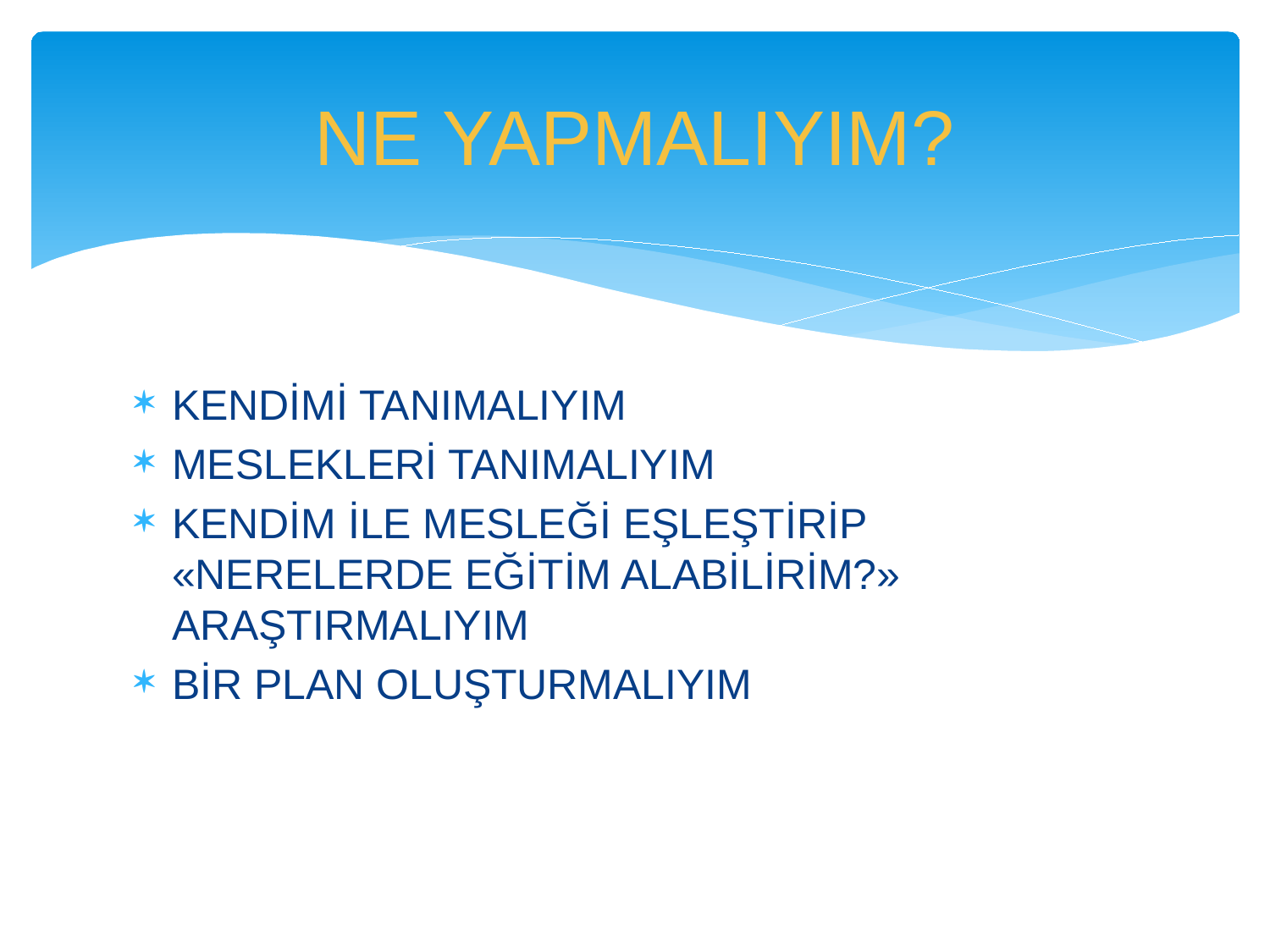

# NE YAPMALIYIM?
KENDİMİ TANIMALIYIM
MESLEKLERİ TANIMALIYIM
KENDİM İLE MESLEĞİ EŞLEŞTİRİP «NERELERDE EĞİTİM ALABİLİRİM?»  ARAŞTIRMALIYIM
BİR PLAN OLUŞTURMALIYIM